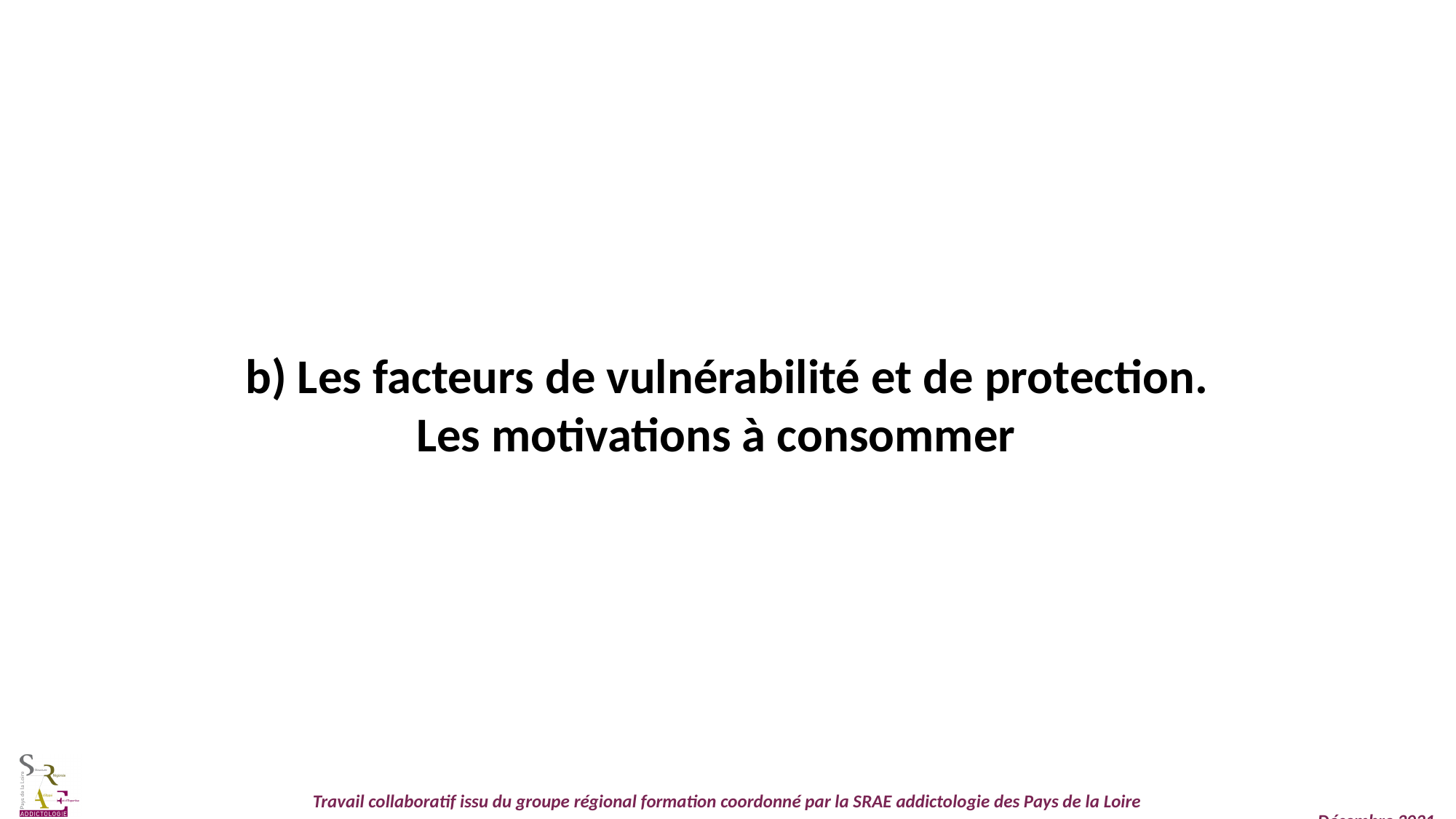

b) Les facteurs de vulnérabilité et de protection.
Les motivations à consommer